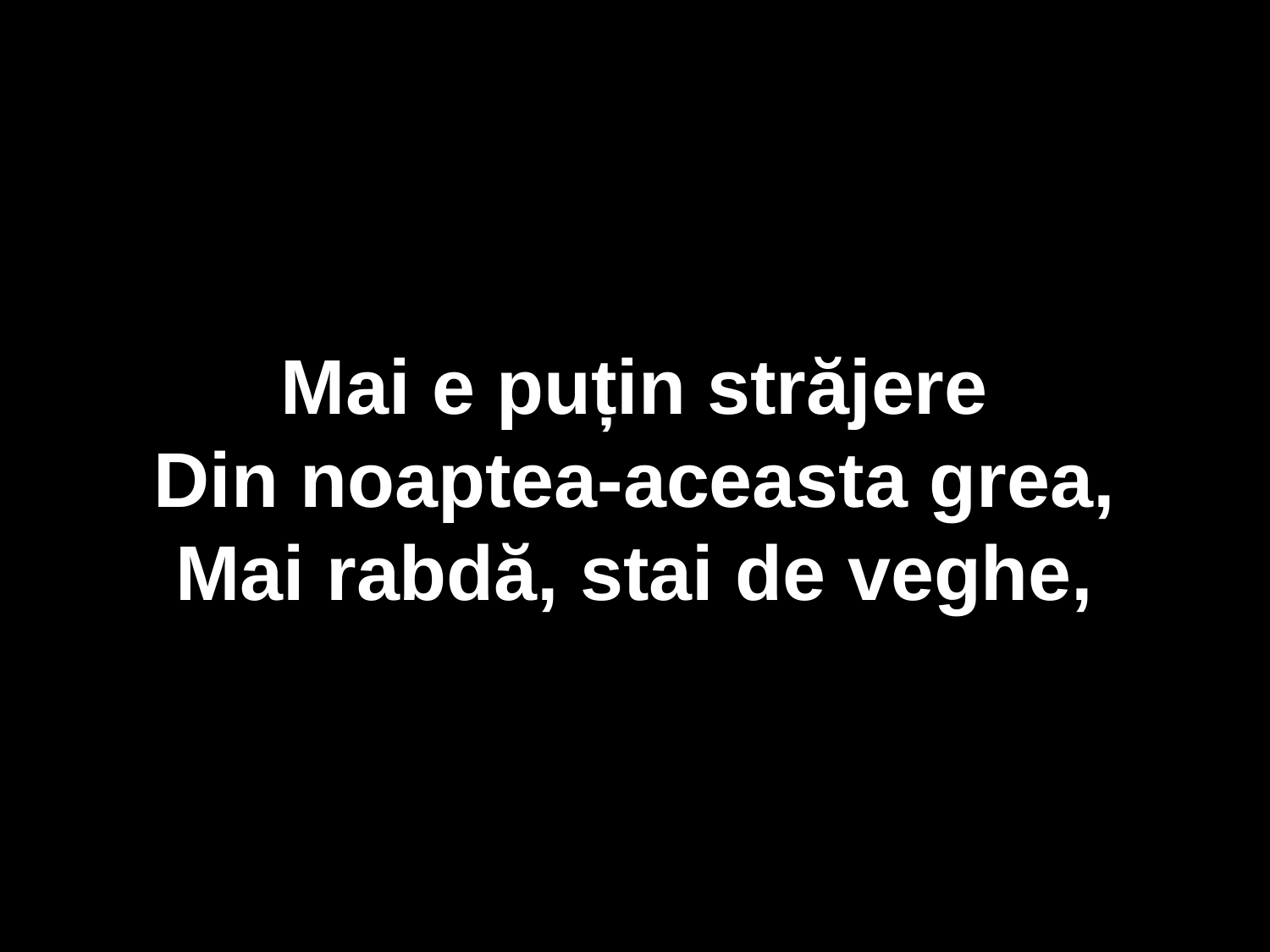

Mai e puțin străjere
Din noaptea-aceasta grea,
Mai rabdă, stai de veghe,